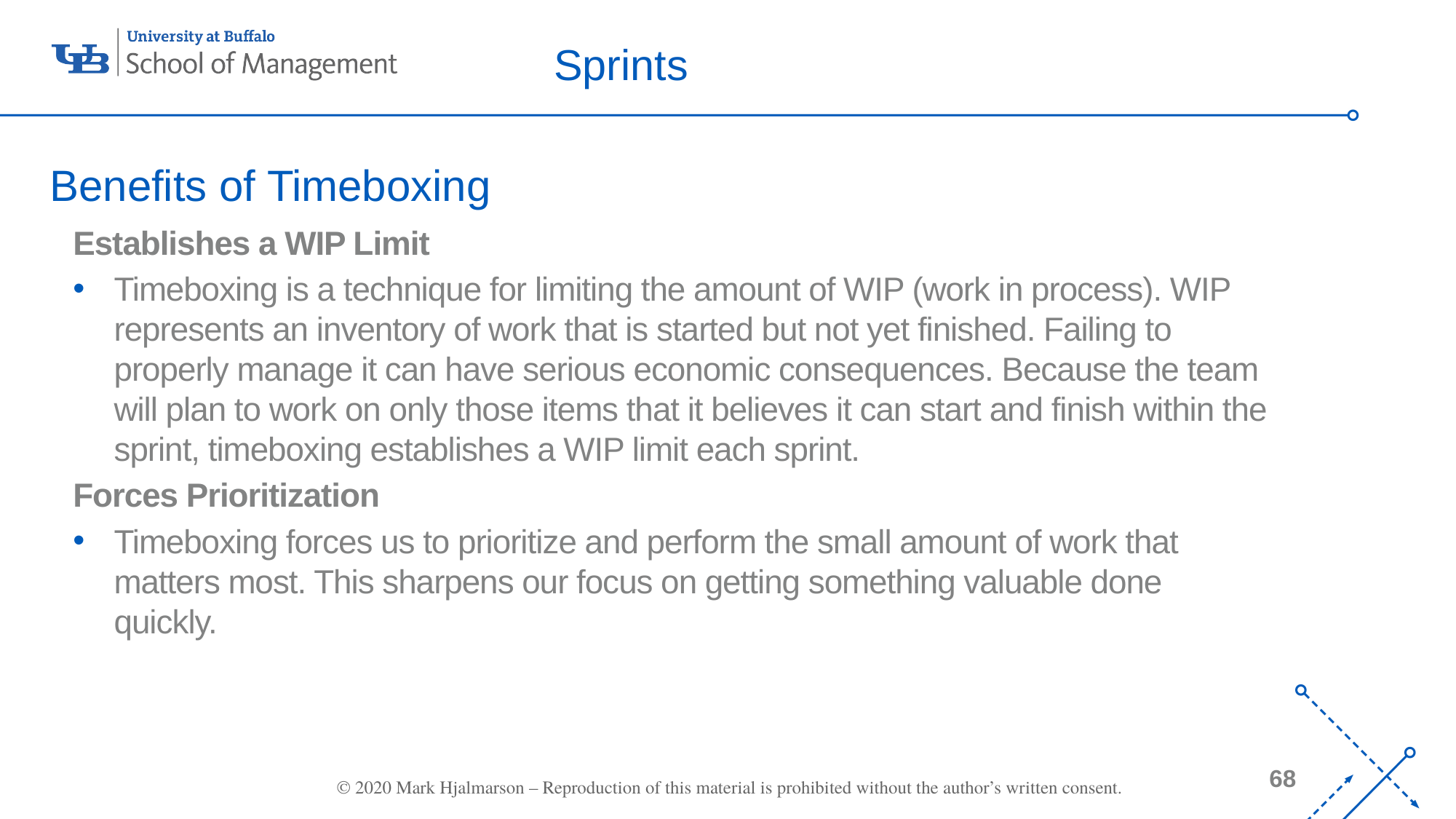

# Sprints
Benefits of Timeboxing
Establishes a WIP Limit
Timeboxing is a technique for limiting the amount of WIP (work in process). WIP represents an inventory of work that is started but not yet finished. Failing to properly manage it can have serious economic consequences. Because the team will plan to work on only those items that it believes it can start and finish within the sprint, timeboxing establishes a WIP limit each sprint.
Forces Prioritization
Timeboxing forces us to prioritize and perform the small amount of work that matters most. This sharpens our focus on getting something valuable done quickly.